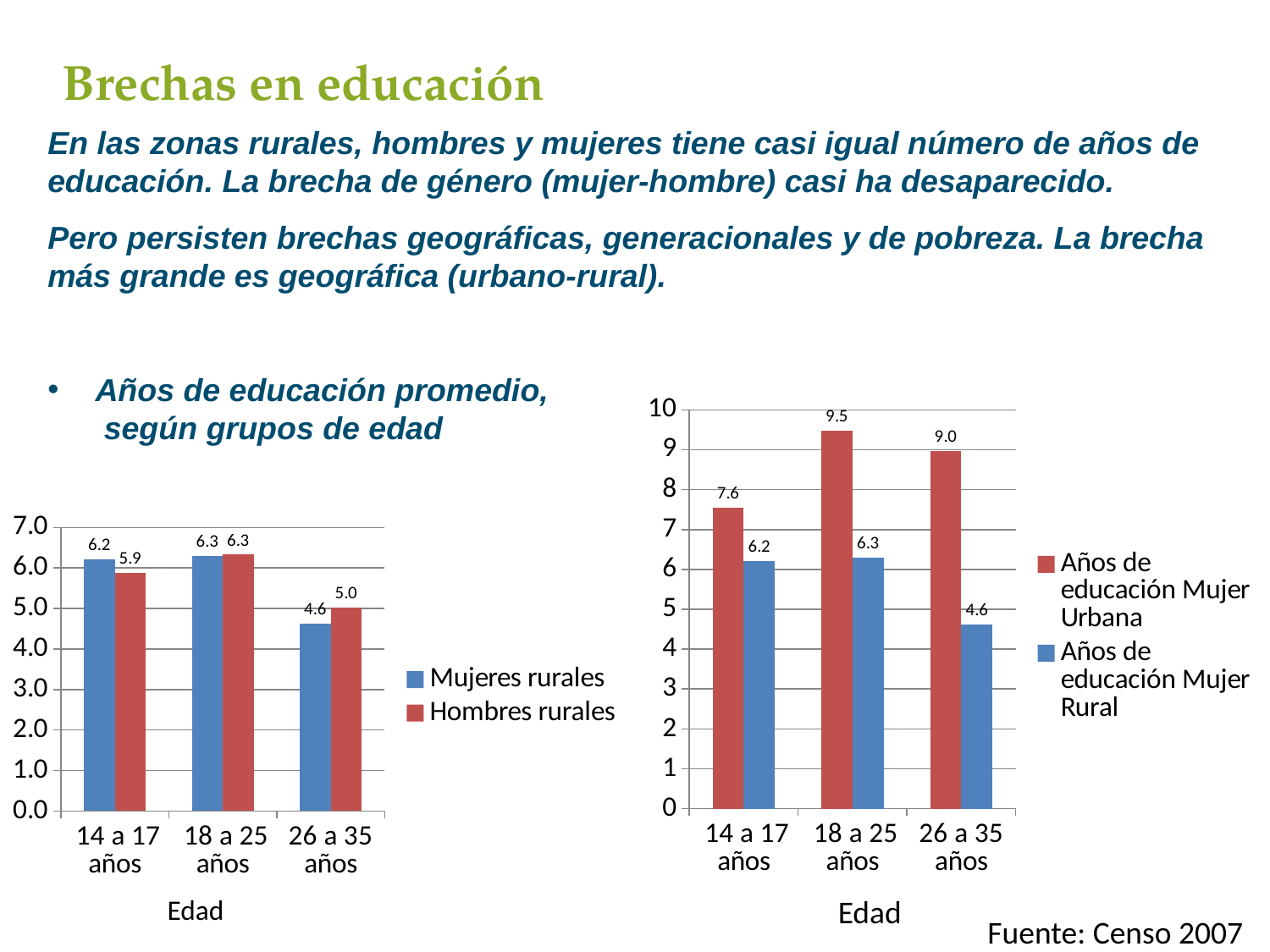

Brechas en educación

En las zonas rurales, hombres y mujeres tiene casi igual número de años de educación. La brecha de género (mujer-hombre) casi ha desaparecido.
Pero persisten brechas geográficas, generacionales y de pobreza. La brecha más grande es geográfica (urbano-rural).

Años de educación promedio,
 según grupos de edad

### Chart

| Category | Años de educación Mujer Urbana | Años de educación Mujer Rural |
|---|---|---|
|  14 a 17 años | 7.55 | 6.22 |
|  18 a 25 años | 9.47 | 6.3 |
| 26 a 35 años | 8.97 | 4.619999999999999 |

### Chart

| Category | Mujeres rurales | Hombres rurales |
|---|---|---|
|  14 a 17 años | 6.22 | 5.88 |
|  18 a 25 años | 6.3 | 6.33 |
| 26 a 35 años | 4.619999999999999 | 5.02 |
Edad
Edad
Fuente: Censo 2007